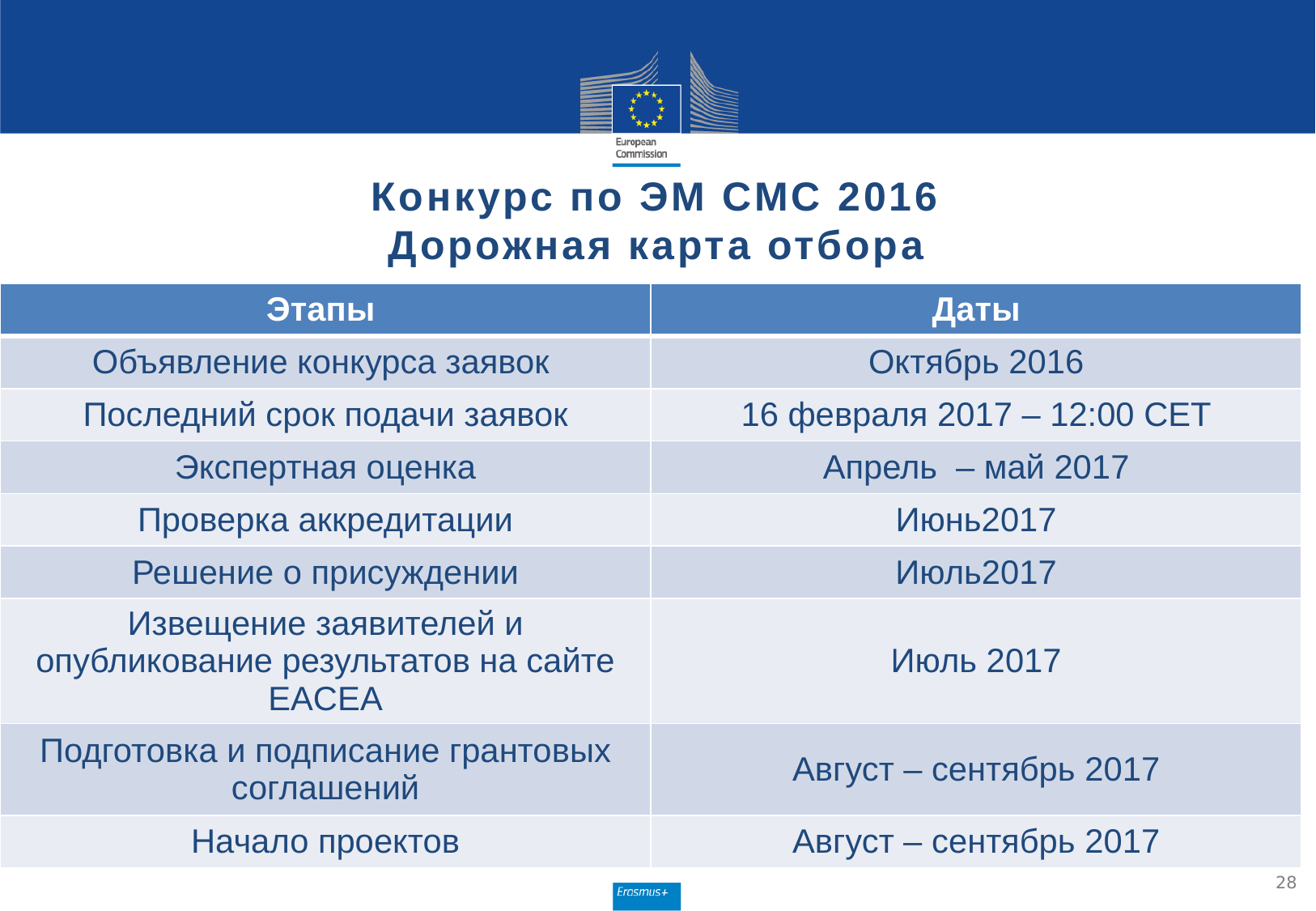

# Конкурс по ЭМ СМС 2016 Дорожная карта отбора
| Этапы | Даты |
| --- | --- |
| Объявление конкурса заявок | Октябрь 2016 |
| Последний срок подачи заявок | 16 февраля 2017 – 12:00 CET |
| Экспертная оценка | Апрель – май 2017 |
| Проверка аккредитации | Июнь2017 |
| Решение о присуждении | Июль2017 |
| Извещение заявителей и опубликование результатов на сайте EACEA | Июль 2017 |
| Подготовка и подписание грантовых соглашений | Август – сентябрь 2017 |
| Начало проектов | Август – сентябрь 2017 |
28